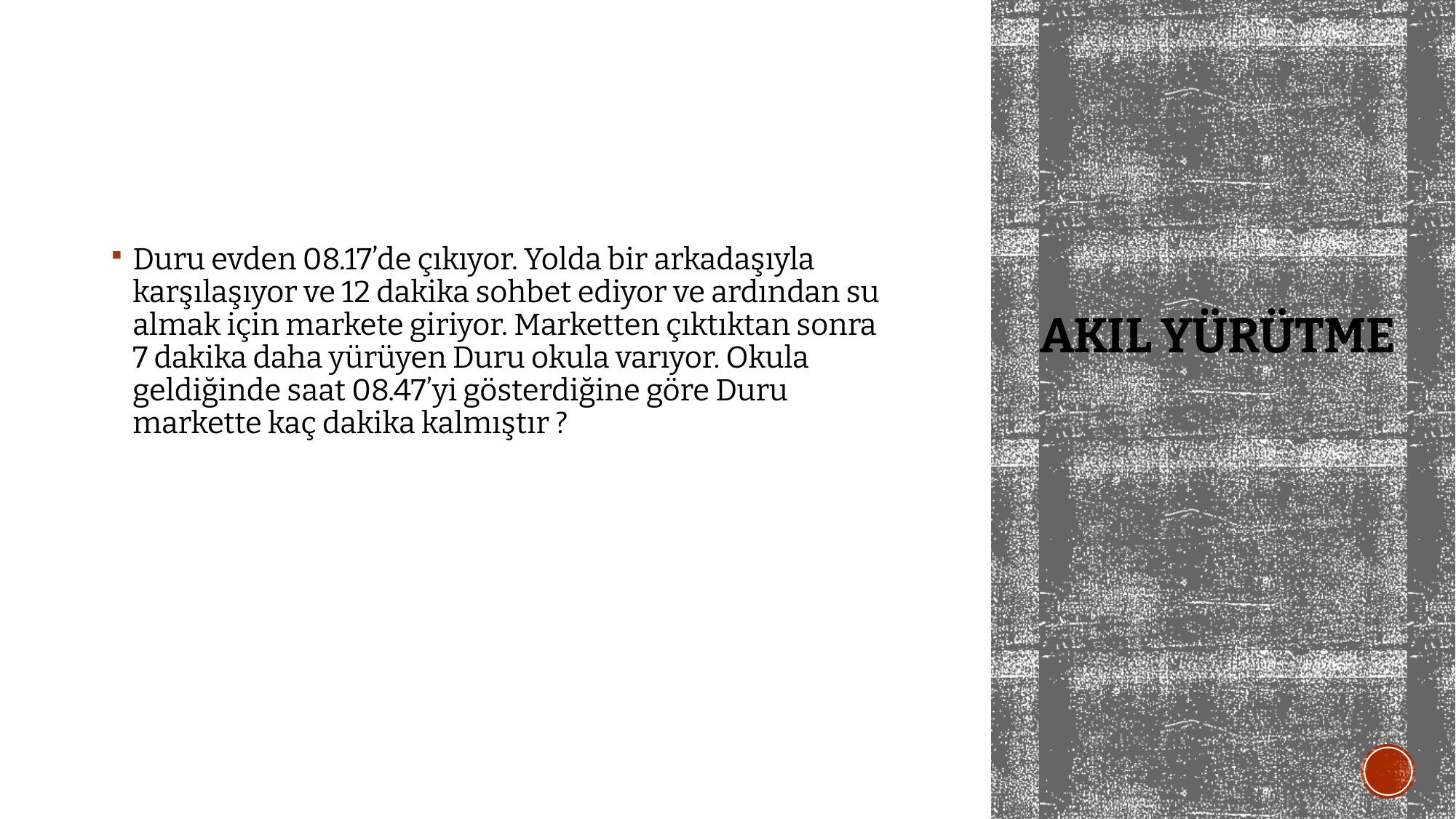

Duru evden 08.17’de çıkıyor. Yolda bir arkadaşıyla karşılaşıyor ve 12 dakika sohbet ediyor ve ardından su almak için markete giriyor. Marketten çıktıktan sonra 7 dakika daha yürüyen Duru okula varıyor. Okula geldiğinde saat 08.47’yi gösterdiğine göre Duru markette kaç dakika kalmıştır ?

# Akıl yürütme